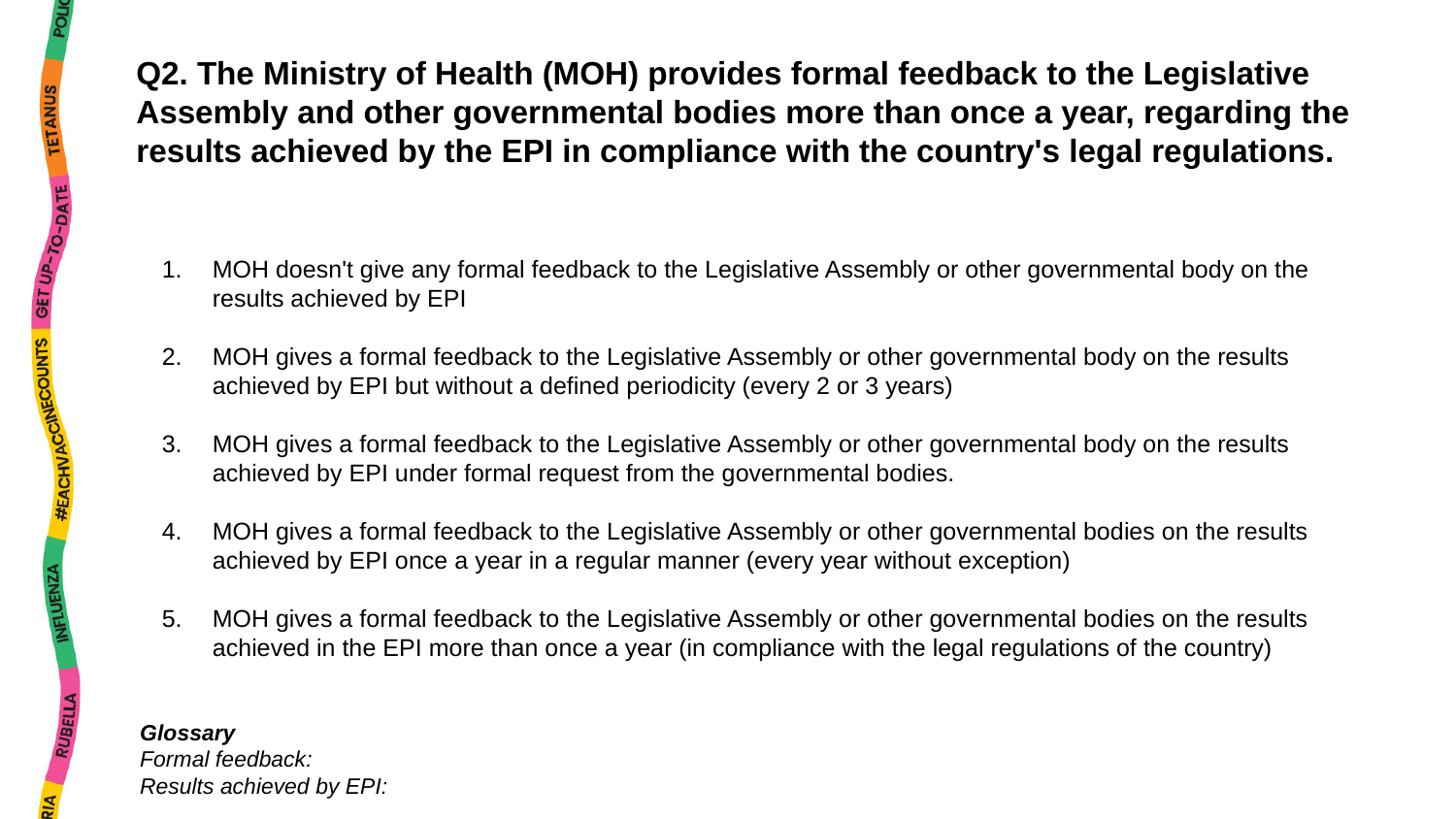

Q2. The Ministry of Health (MOH) provides formal feedback to the Legislative Assembly and other governmental bodies more than once a year, regarding the results achieved by the EPI in compliance with the country's legal regulations.
MOH doesn't give any formal feedback to the Legislative Assembly or other governmental body on the results achieved by EPI

MOH gives a formal feedback to the Legislative Assembly or other governmental body on the results achieved by EPI but without a defined periodicity (every 2 or 3 years)

MOH gives a formal feedback to the Legislative Assembly or other governmental body on the results achieved by EPI under formal request from the governmental bodies.

MOH gives a formal feedback to the Legislative Assembly or other governmental bodies on the results achieved by EPI once a year in a regular manner (every year without exception)

MOH gives a formal feedback to the Legislative Assembly or other governmental bodies on the results achieved in the EPI more than once a year (in compliance with the legal regulations of the country)
Glossary
Formal feedback:
Results achieved by EPI: